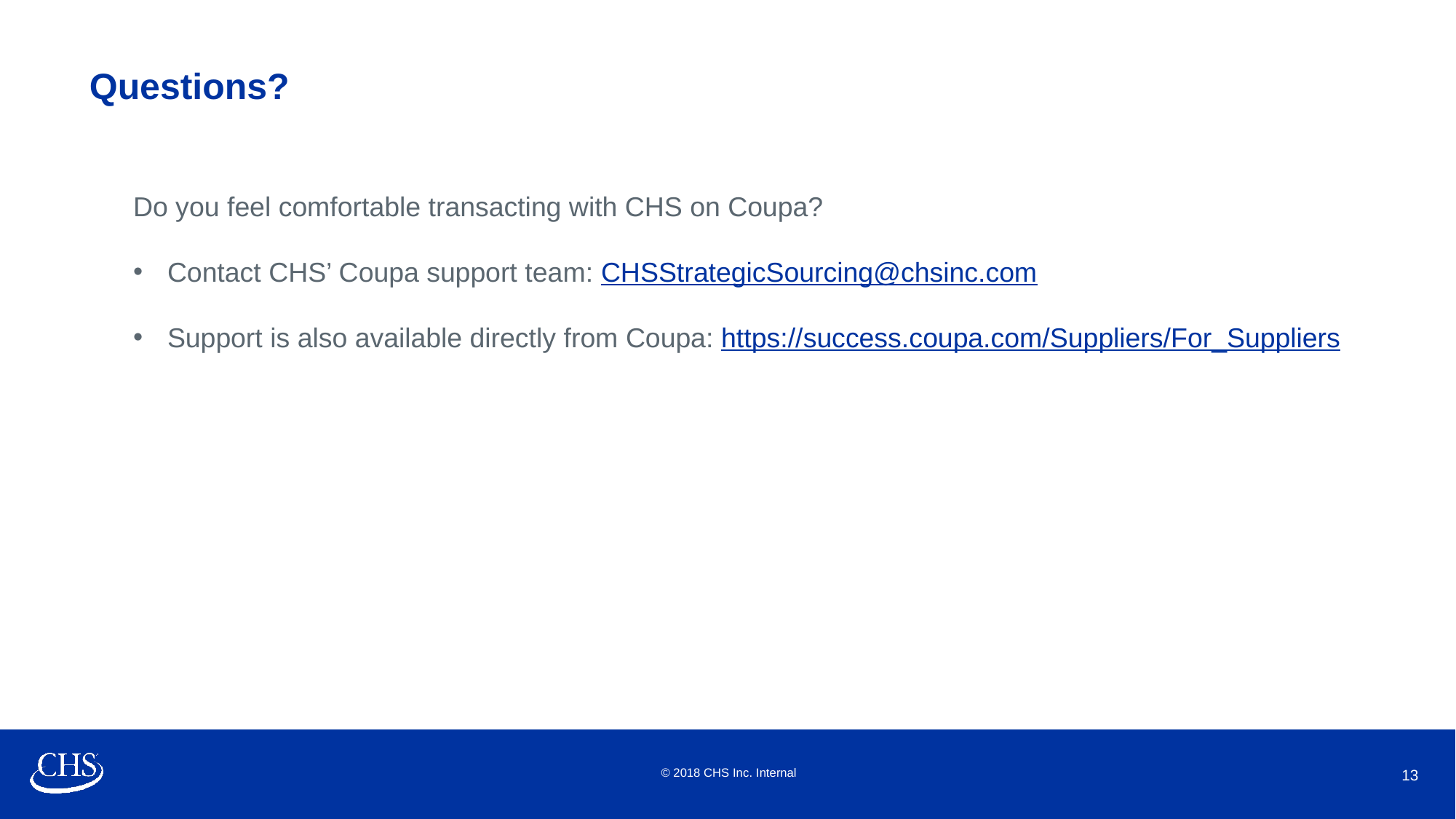

Questions?
Do you feel comfortable transacting with CHS on Coupa?

Contact CHS’ Coupa support team: CHSStrategicSourcing@chsinc.com

Support is also available directly from Coupa: https://success.coupa.com/Suppliers/For_Suppliers

© 2018 CHS Inc. Internal
13